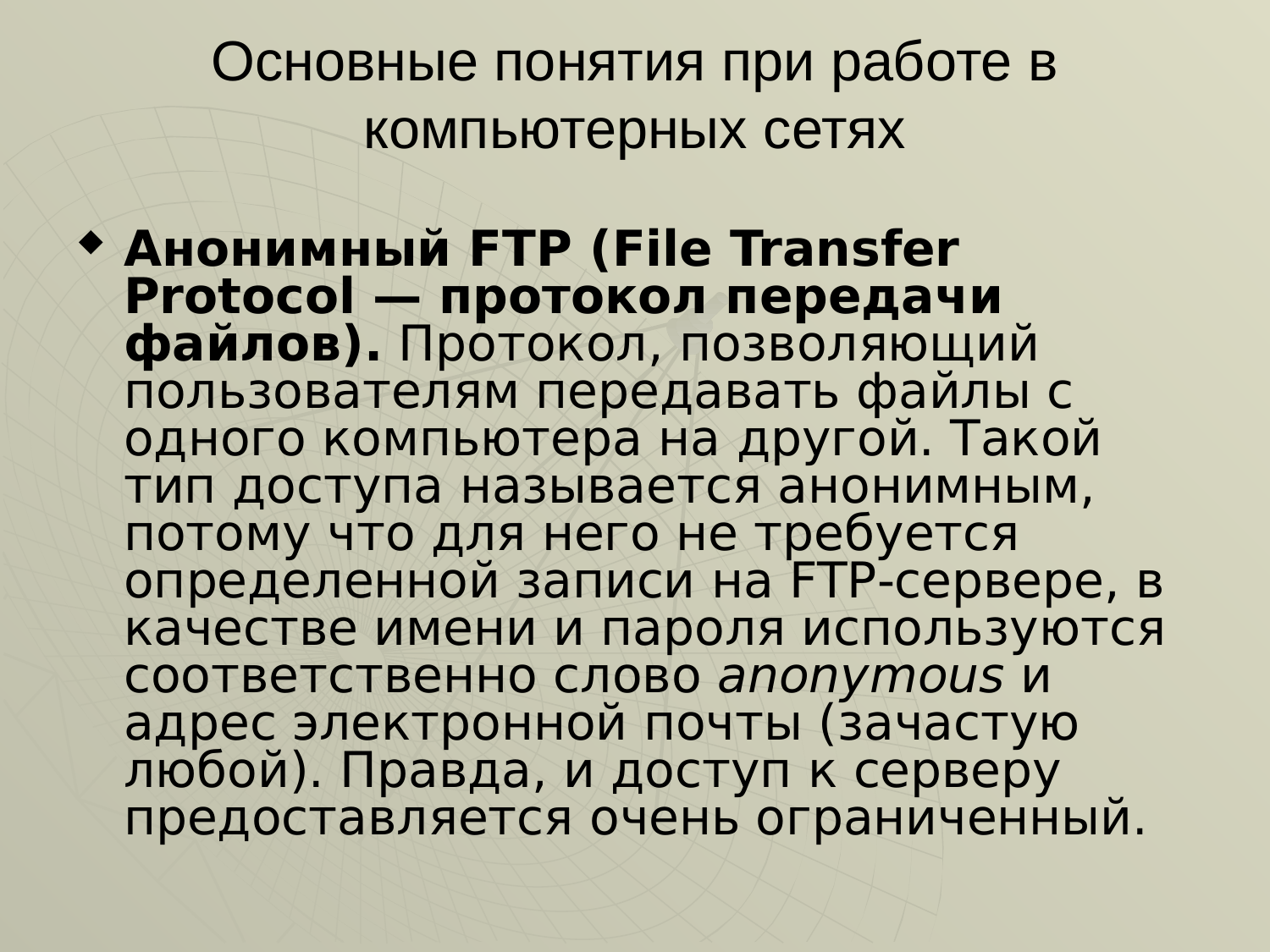

# Основные понятия при работе в компьютерных сетях
Анонимный FTP (File Transfer Protocol — протокол передачи файлов). Протокол, позволяющий пользователям передавать файлы с одного компьютера на другой. Такой тип доступа называется анонимным, потому что для него не требуется определенной записи на FTP-сервере, в качестве имени и пароля используются соответствен­но слово anonymous и адрес электронной почты (зачастую любой). Правда, и доступ к серверу предоставляется очень ограниченный.